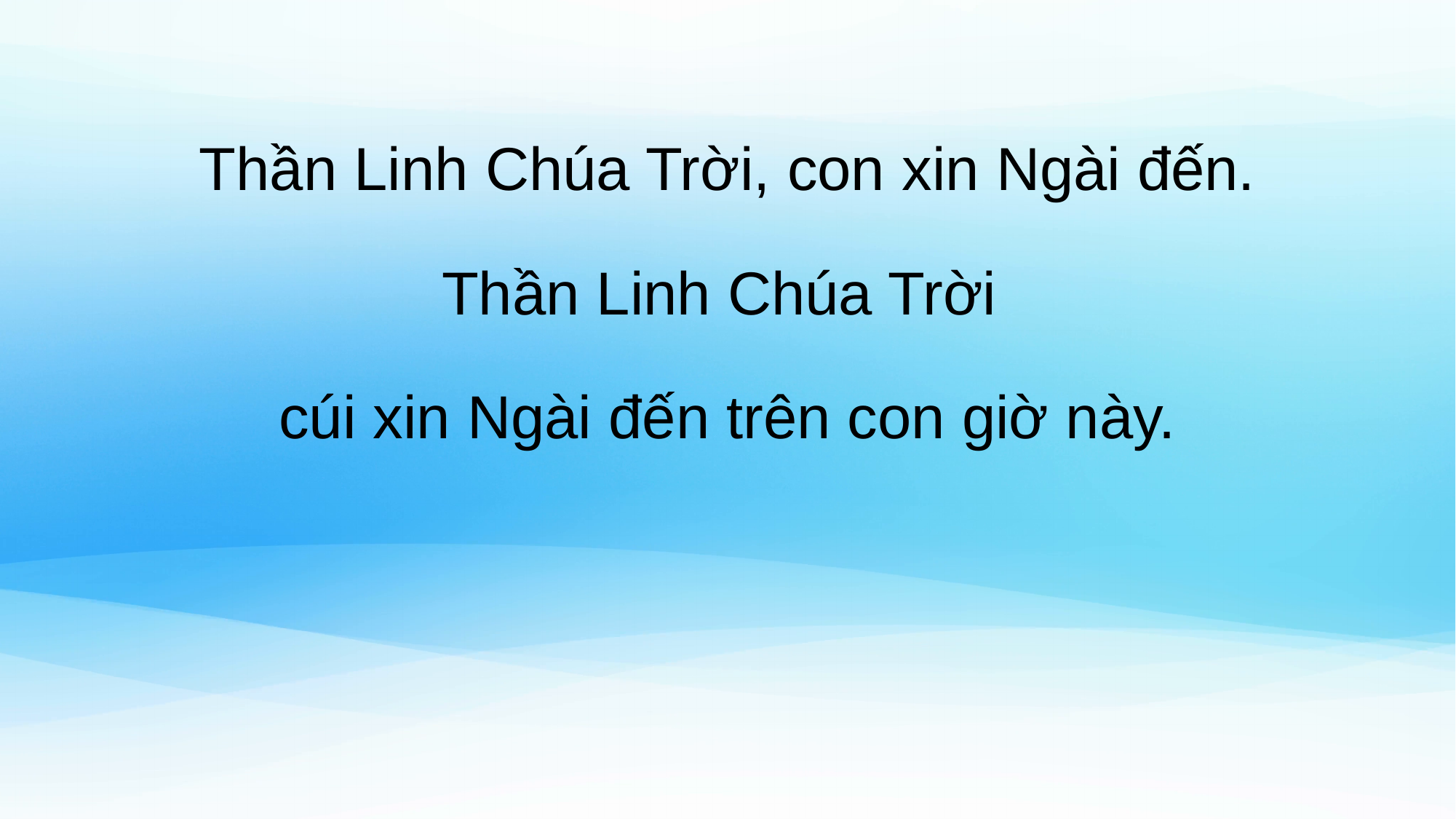

Thần Linh Chúa Trời, con xin Ngài đến.
Thần Linh Chúa Trời
cúi xin Ngài đến trên con giờ này.